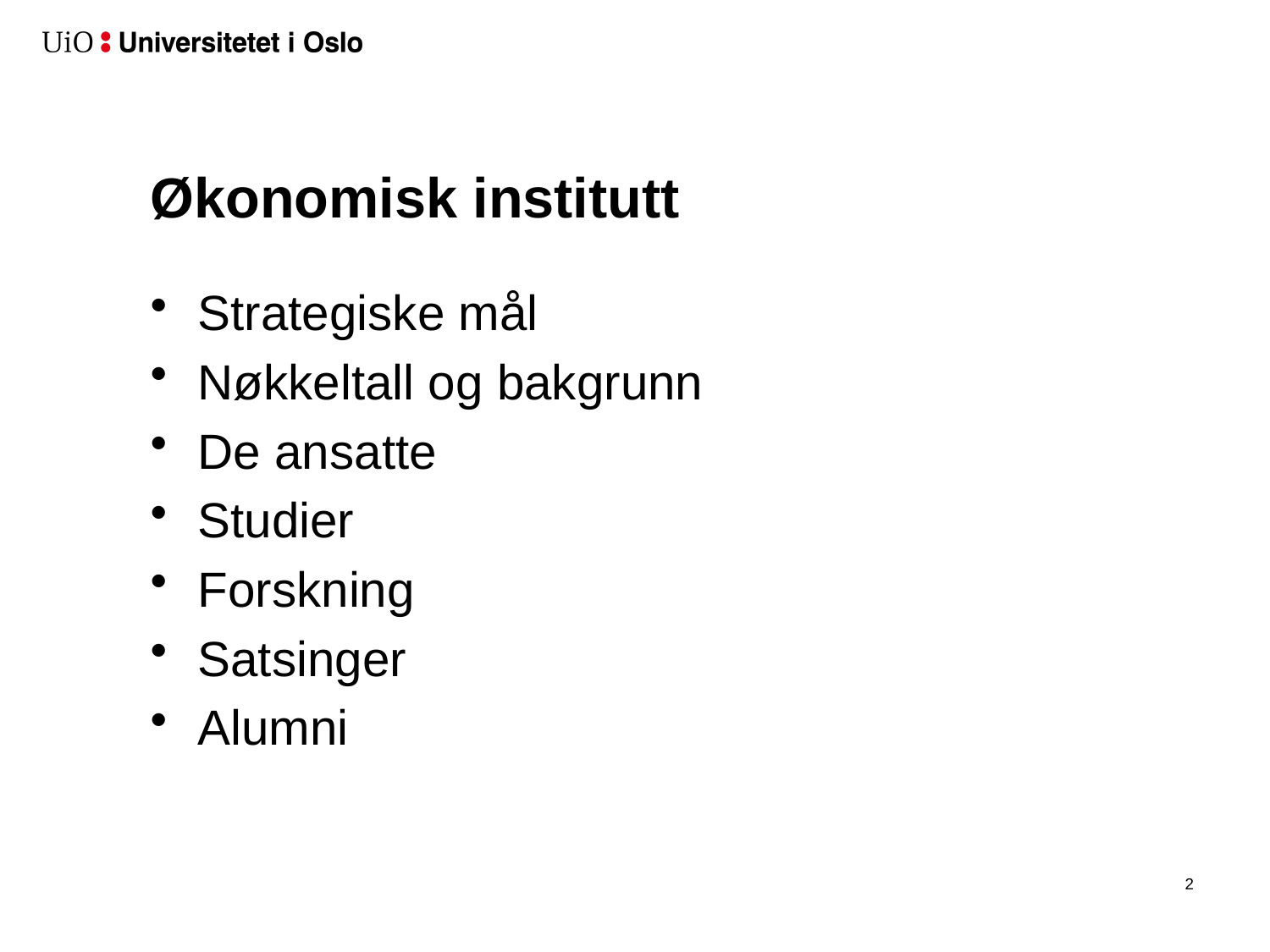

# Økonomisk institutt
Strategiske mål
Nøkkeltall og bakgrunn
De ansatte
Studier
Forskning
Satsinger
Alumni
2